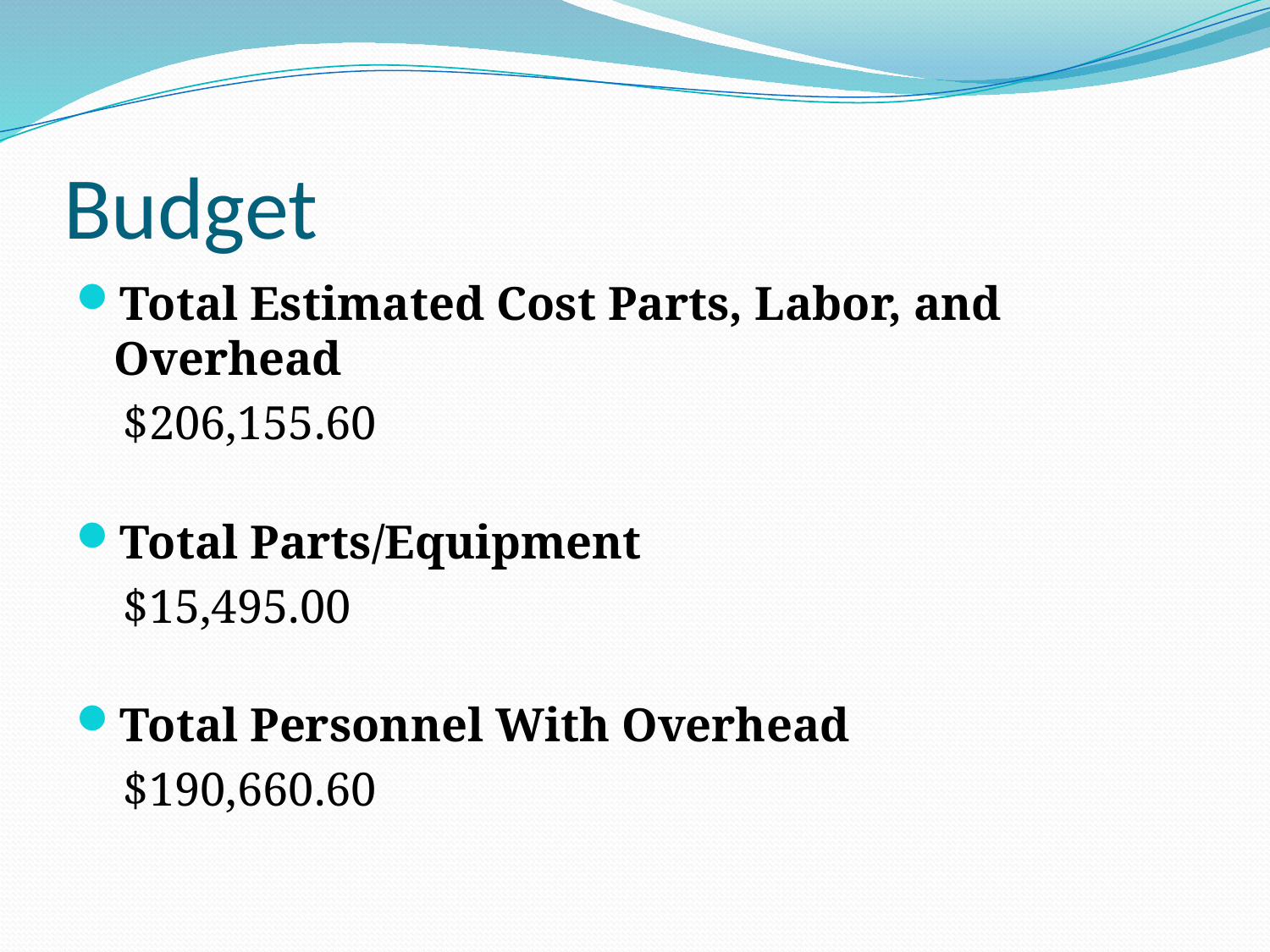

# Budget
Total Estimated Cost Parts, Labor, and Overhead
    $206,155.60
Total Parts/Equipment
    $15,495.00
Total Personnel With Overhead
    $190,660.60